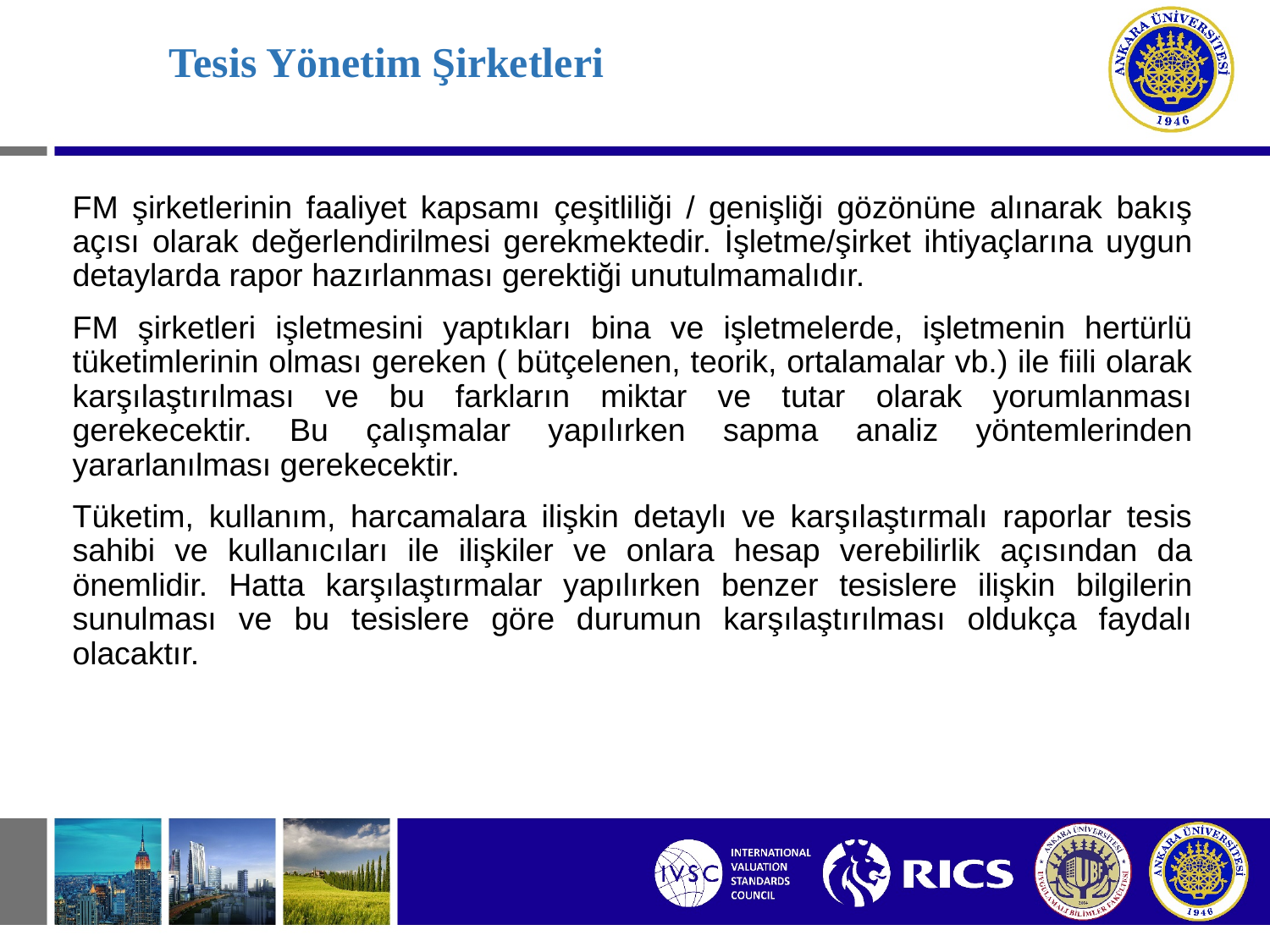

# Tesis Yönetim Şirketleri
FM şirketlerinin faaliyet kapsamı çeşitliliği / genişliği gözönüne alınarak bakış açısı olarak değerlendirilmesi gerekmektedir. İşletme/şirket ihtiyaçlarına uygun detaylarda rapor hazırlanması gerektiği unutulmamalıdır.
FM şirketleri işletmesini yaptıkları bina ve işletmelerde, işletmenin hertürlü tüketimlerinin olması gereken ( bütçelenen, teorik, ortalamalar vb.) ile fiili olarak karşılaştırılması ve bu farkların miktar ve tutar olarak yorumlanması gerekecektir. Bu çalışmalar yapılırken sapma analiz yöntemlerinden yararlanılması gerekecektir.
Tüketim, kullanım, harcamalara ilişkin detaylı ve karşılaştırmalı raporlar tesis sahibi ve kullanıcıları ile ilişkiler ve onlara hesap verebilirlik açısından da önemlidir. Hatta karşılaştırmalar yapılırken benzer tesislere ilişkin bilgilerin sunulması ve bu tesislere göre durumun karşılaştırılması oldukça faydalı olacaktır.